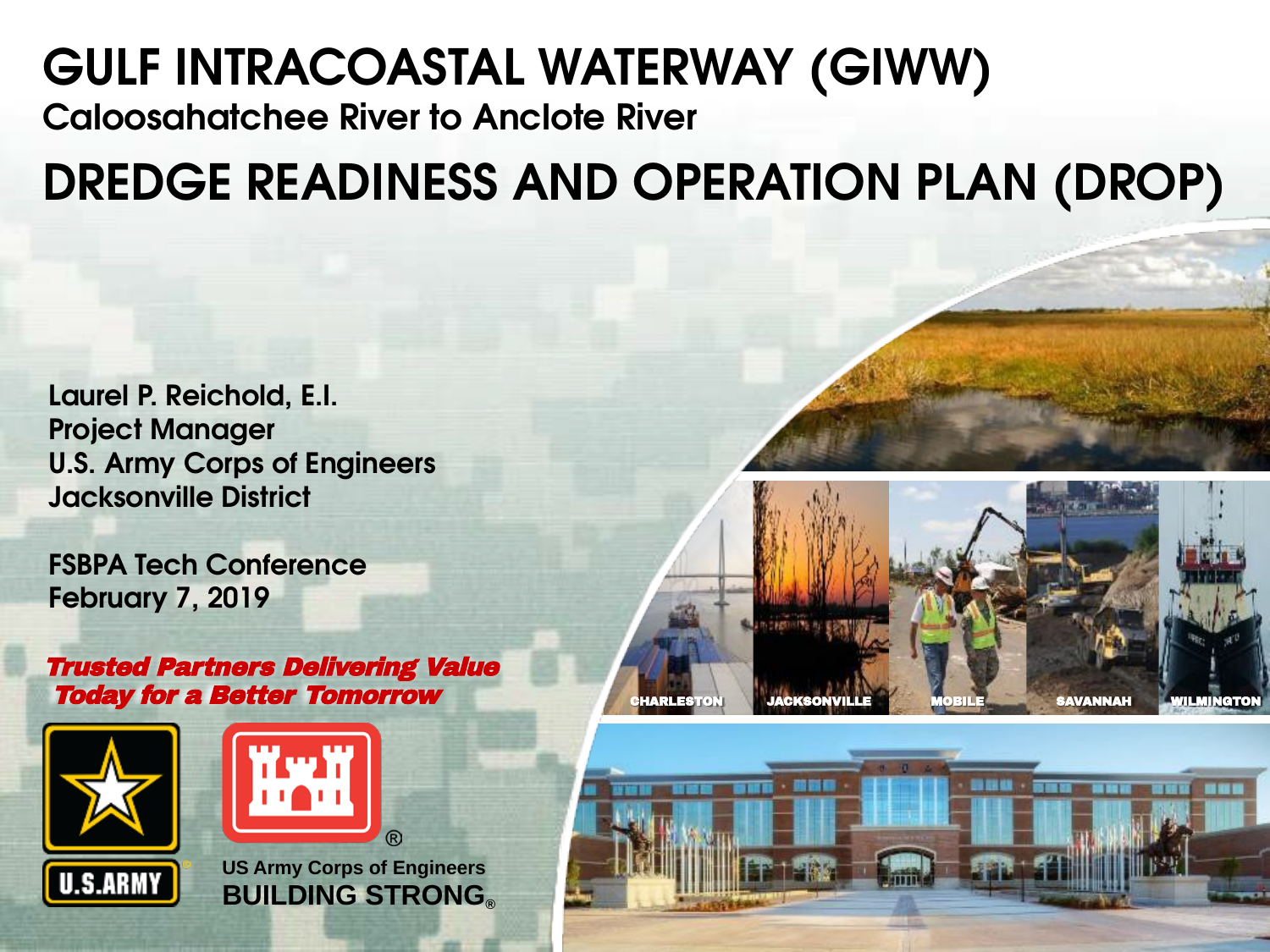

# GULF INTRACOASTAL WATERWAY (GIWW) Caloosahatchee River to Anclote River
DREDGE READINESS AND OPERATION PLAN (DROP)

Laurel P. Reichold, E.I.
Project Manager
U.S. Army Corps of Engineers  Jacksonville District

FSBPA Tech Conference
February 7, 2019

Trusted Partners Delivering Value  Today for a Better Tomorrow

CHARLESTON
JACKSONVILLE
MOBILE
SAVANNAH
WILMINGTON

US Army Corps of Engineers
BUILDING STRONG®